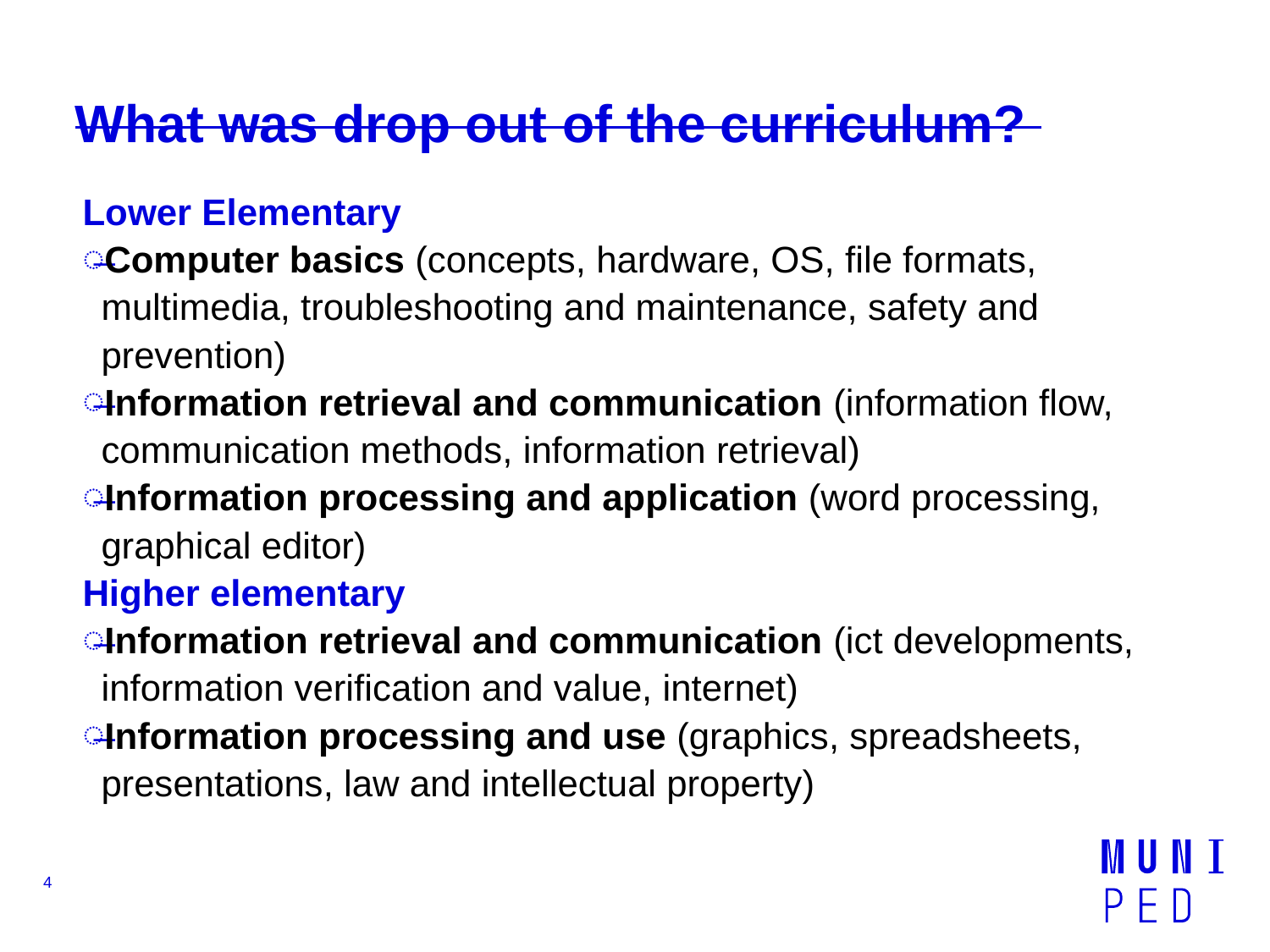

# What was drop out of the curriculum?
Lower Elementary
Computer basics (concepts, hardware, OS, file formats, multimedia, troubleshooting and maintenance, safety and prevention)
Information retrieval and communication (information flow, communication methods, information retrieval)
Information processing and application (word processing, graphical editor)
Higher elementary
Information retrieval and communication (ict developments, information verification and value, internet)
Information processing and use (graphics, spreadsheets, presentations, law and intellectual property)
4